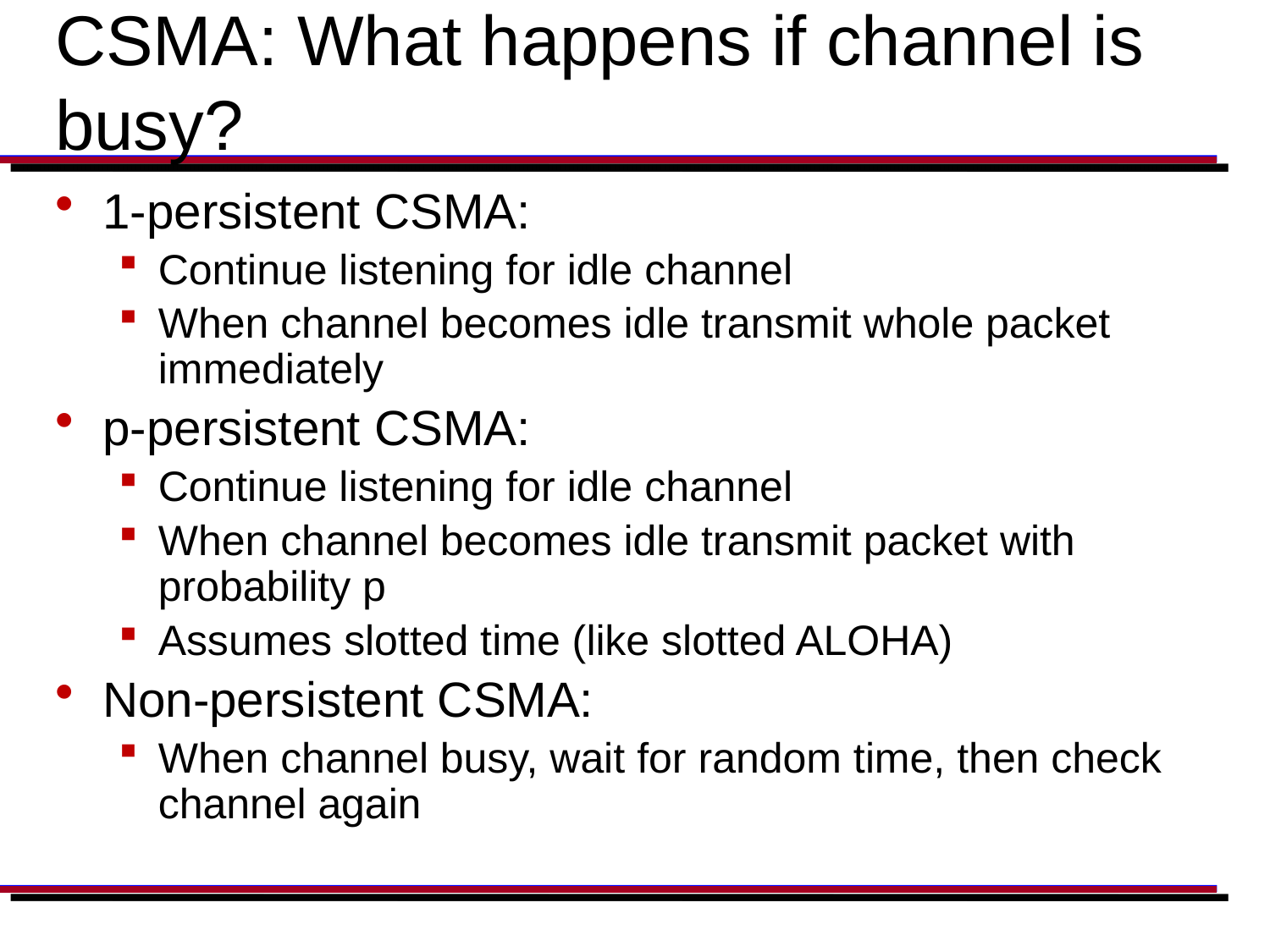

# CSMA: What happens if channel is busy?
1-persistent CSMA:
Continue listening for idle channel
When channel becomes idle transmit whole packet immediately
p-persistent CSMA:
Continue listening for idle channel
When channel becomes idle transmit packet with probability p
Assumes slotted time (like slotted ALOHA)
Non-persistent CSMA:
When channel busy, wait for random time, then check channel again